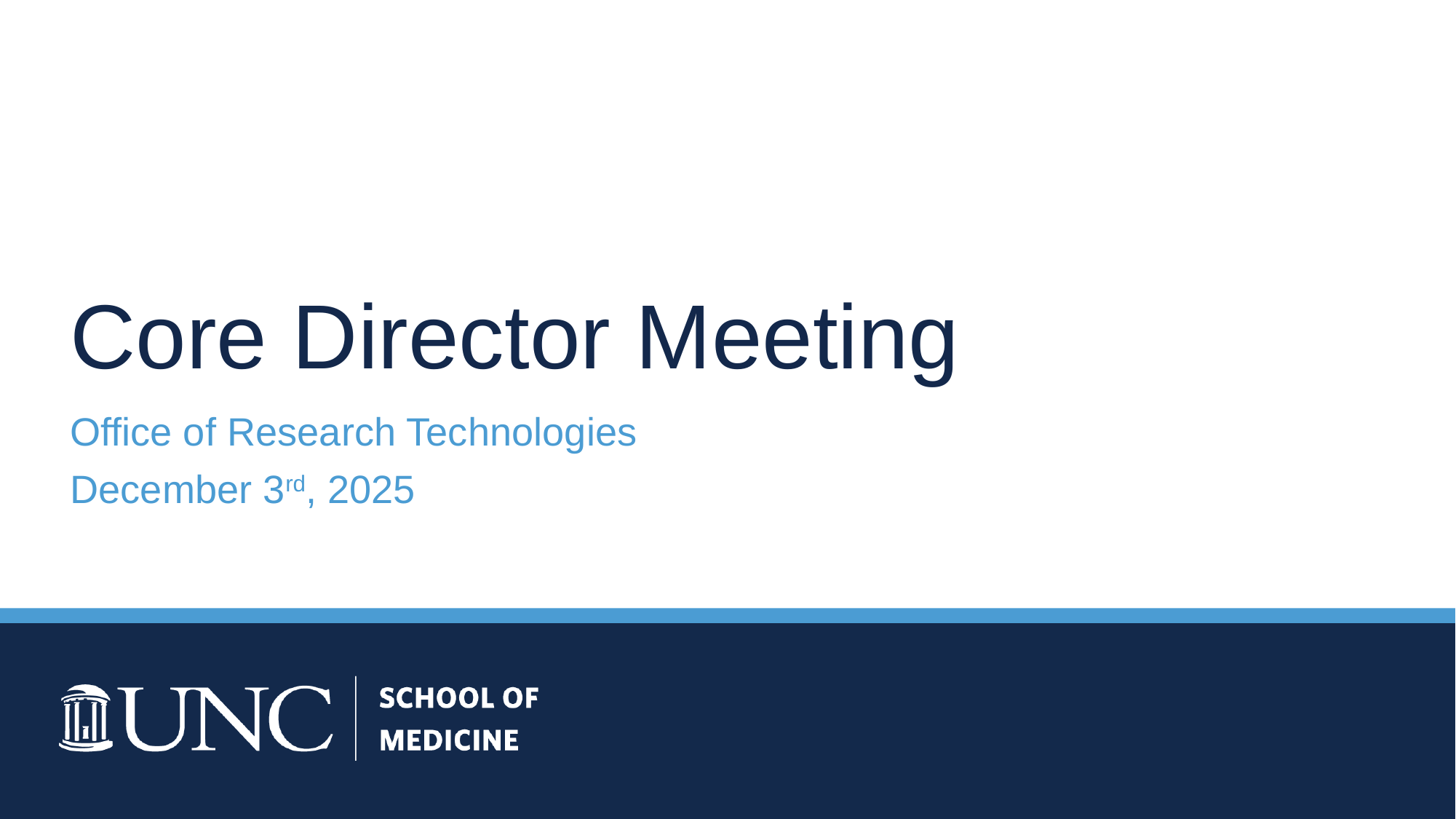

# Core Director Meeting
Office of Research Technologies
December 3rd, 2025